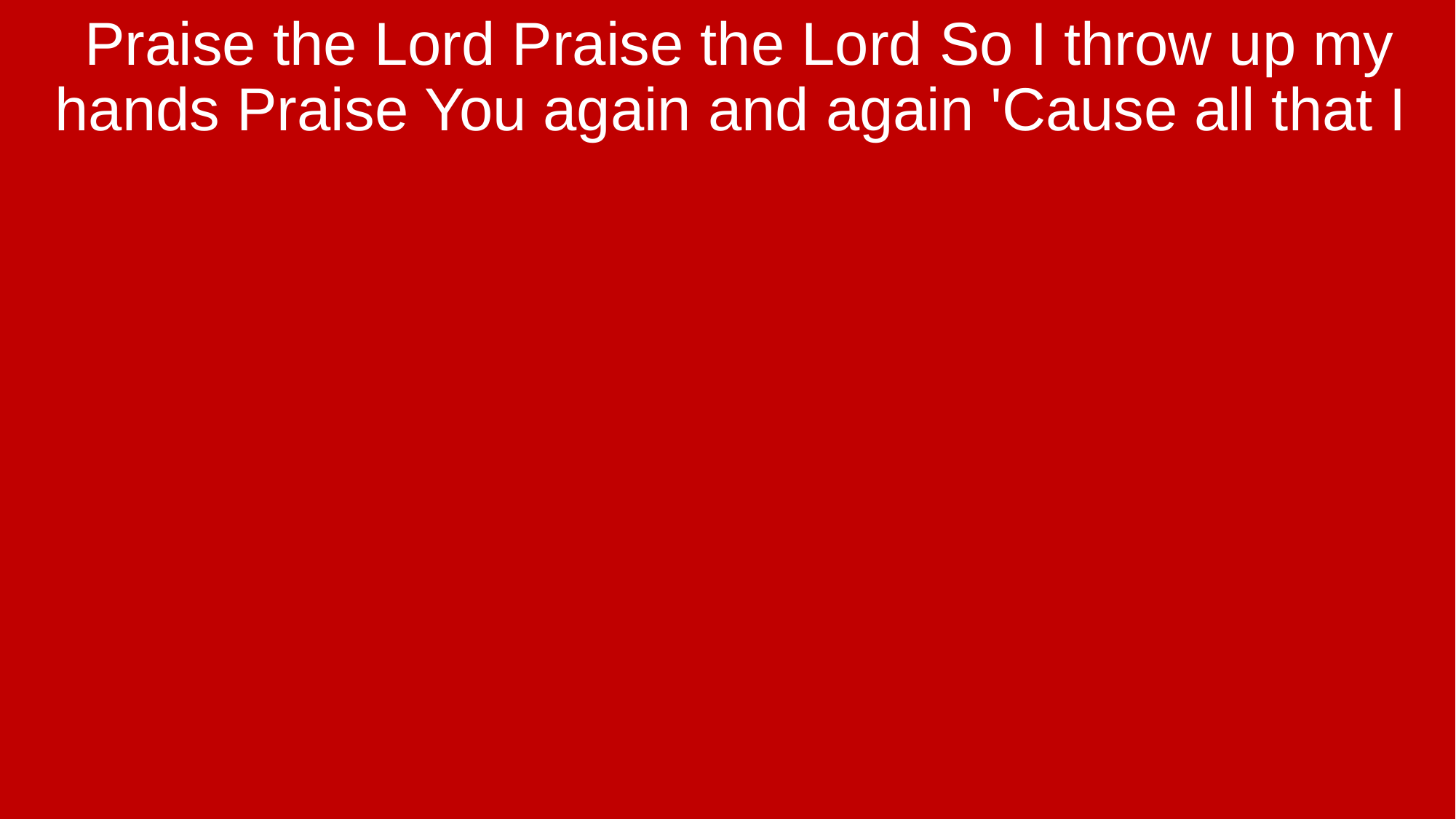

Praise the Lord Praise the Lord So I throw up my hands Praise You again and again 'Cause all that I